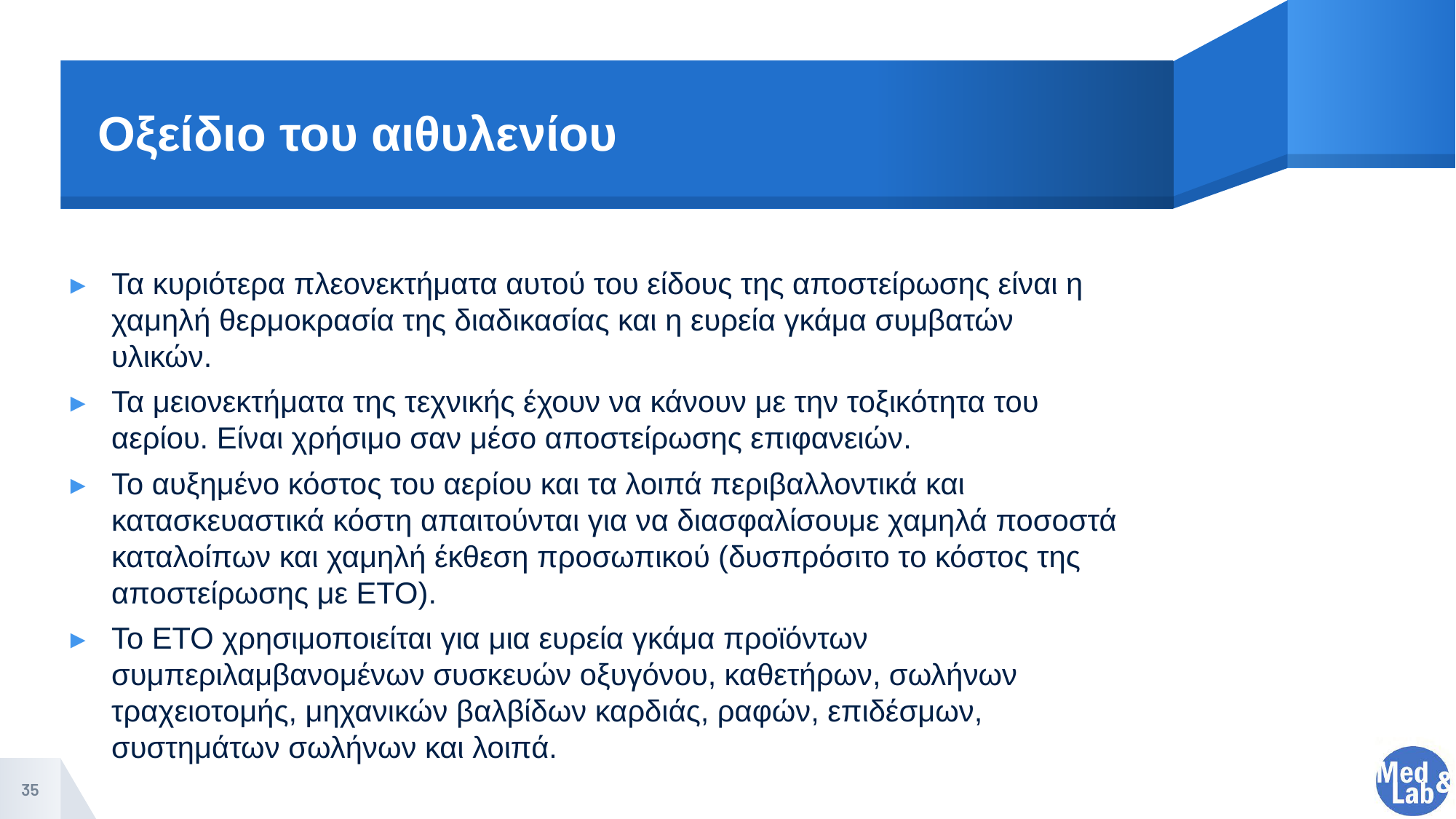

# Οξείδιο του αιθυλενίου
Τα κυριότερα πλεονεκτήματα αυτού του είδους της αποστείρωσης είναι η χαμηλή θερμοκρασία της διαδικασίας και η ευρεία γκάμα συμβατών υλικών.
Τα μειονεκτήματα της τεχνικής έχουν να κάνουν με την τοξικότητα του αερίου. Είναι χρήσιμο σαν μέσο αποστείρωσης επιφανειών.
Το αυξημένο κόστος του αερίου και τα λοιπά περιβαλλοντικά και κατασκευαστικά κόστη απαιτούνται για να διασφαλίσουμε χαμηλά ποσοστά καταλοίπων και χαμηλή έκθεση προσωπικού (δυσπρόσιτο το κόστος της αποστείρωσης με ETO).
Το ΕΤΟ χρησιμοποιείται για μια ευρεία γκάμα προϊόντων συμπεριλαμβανομένων συσκευών οξυγόνου, καθετήρων, σωλήνων τραχειοτομής, μηχανικών βαλβίδων καρδιάς, ραφών, επιδέσμων, συστημάτων σωλήνων και λοιπά.

35